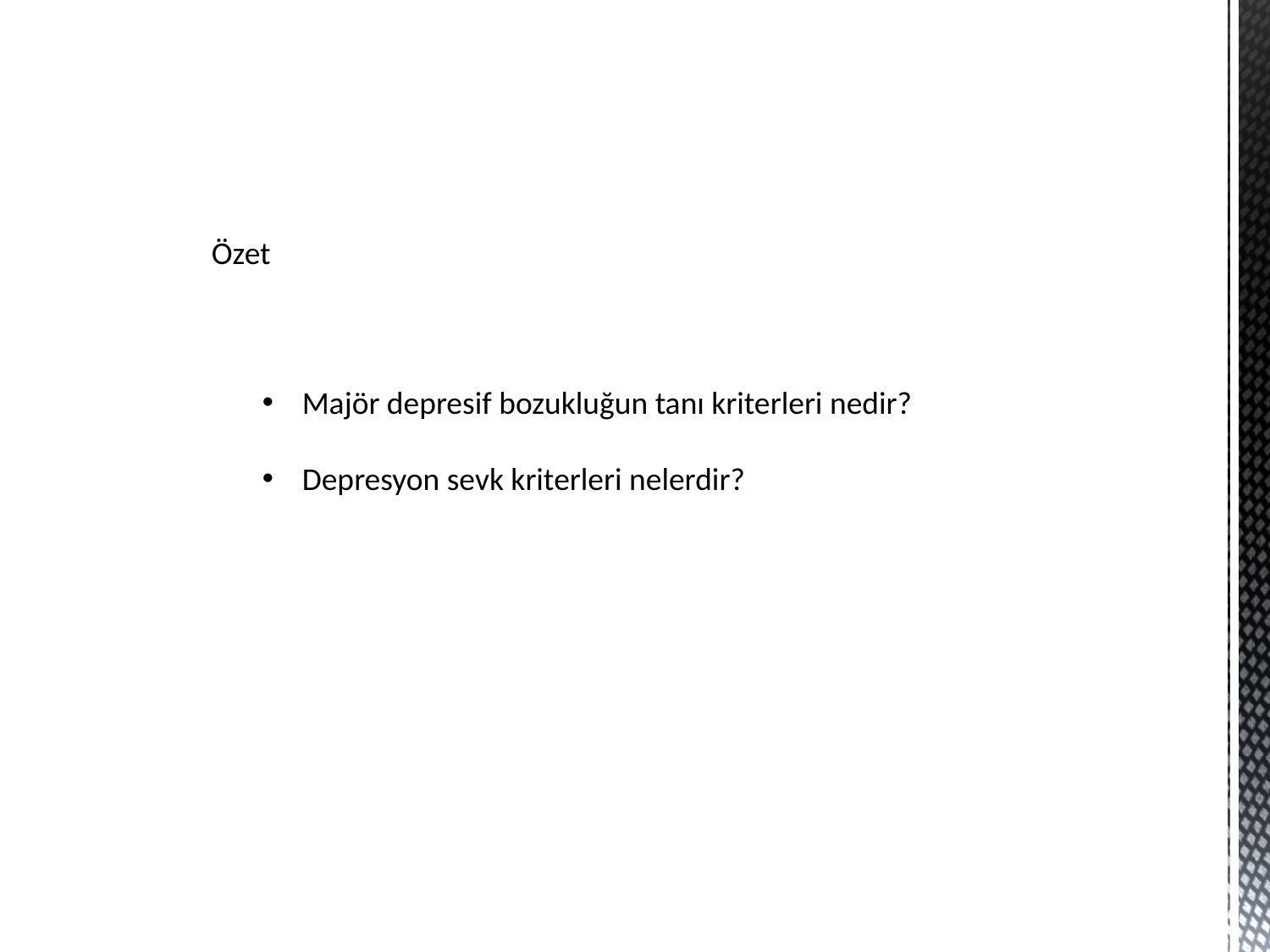

Özet
Majör depresif bozukluğun tanı kriterleri nedir?

Depresyon sevk kriterleri nelerdir?